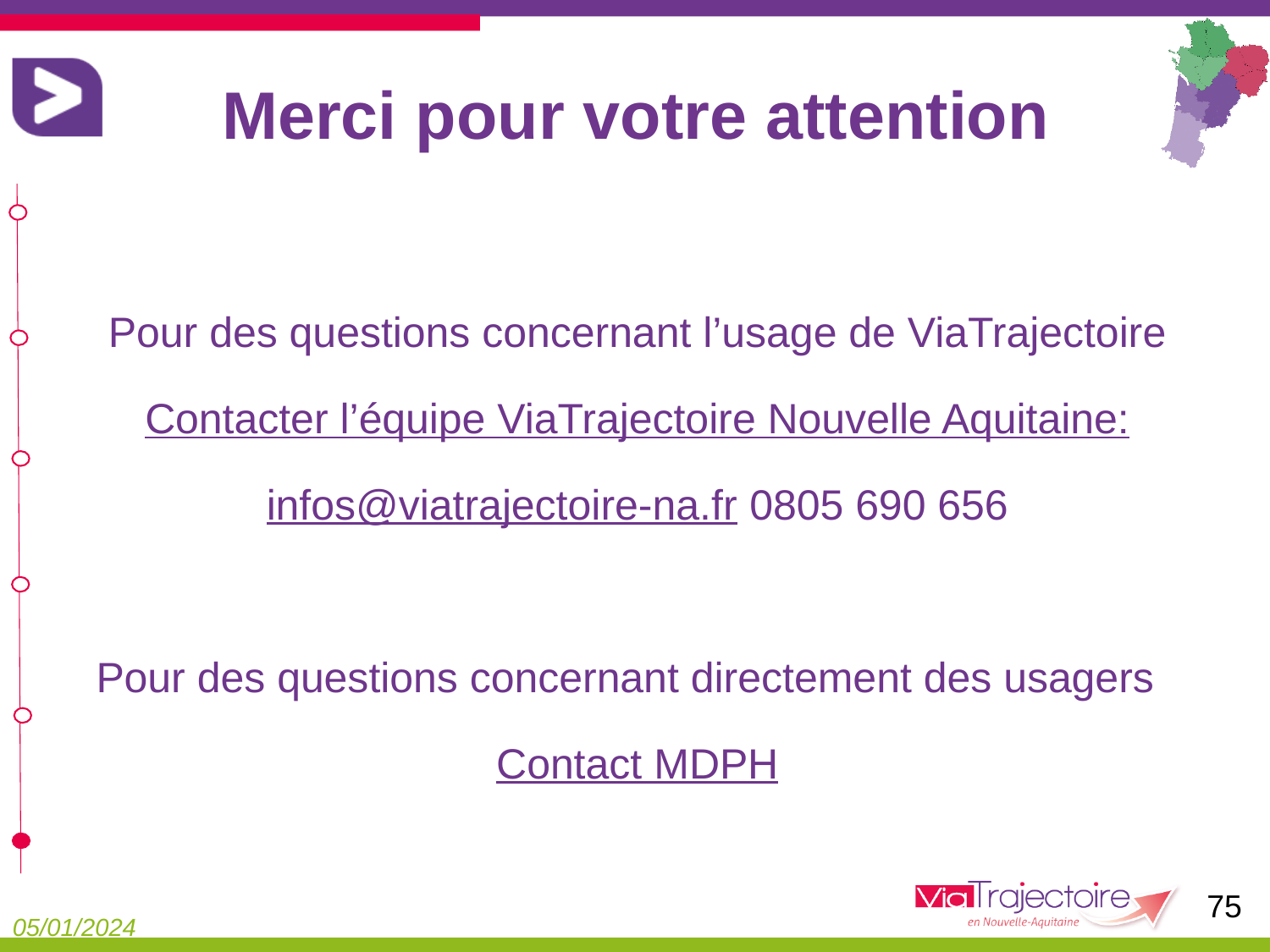

# Merci pour votre attention

Pour des questions concernant l’usage de ViaTrajectoire
Contacter l’équipe ViaTrajectoire Nouvelle Aquitaine:
infos@viatrajectoire-na.fr 0805 690 656

Pour des questions concernant directement des usagers
Contact MDPH
75